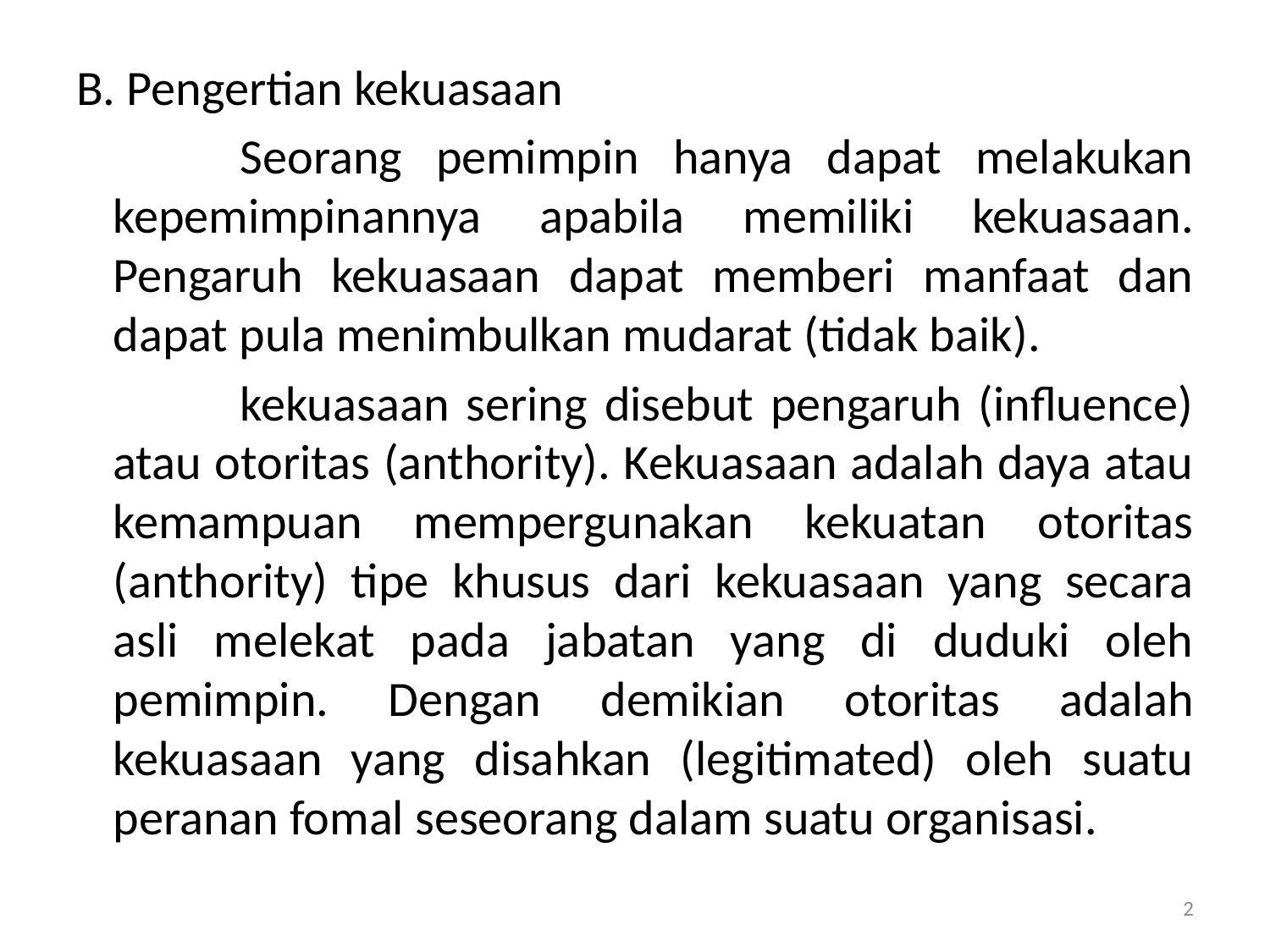

B. Pengertian kekuasaan
		Seorang pemimpin hanya dapat melakukan kepemimpinannya apabila memiliki kekuasaan. Pengaruh kekuasaan dapat memberi manfaat dan dapat pula menimbulkan mudarat (tidak baik).
		kekuasaan sering disebut pengaruh (influence) atau otoritas (anthority). Kekuasaan adalah daya atau kemampuan mempergunakan kekuatan otoritas (anthority) tipe khusus dari kekuasaan yang secara asli melekat pada jabatan yang di duduki oleh pemimpin. Dengan demikian otoritas adalah kekuasaan yang disahkan (legitimated) oleh suatu peranan fomal seseorang dalam suatu organisasi.
2